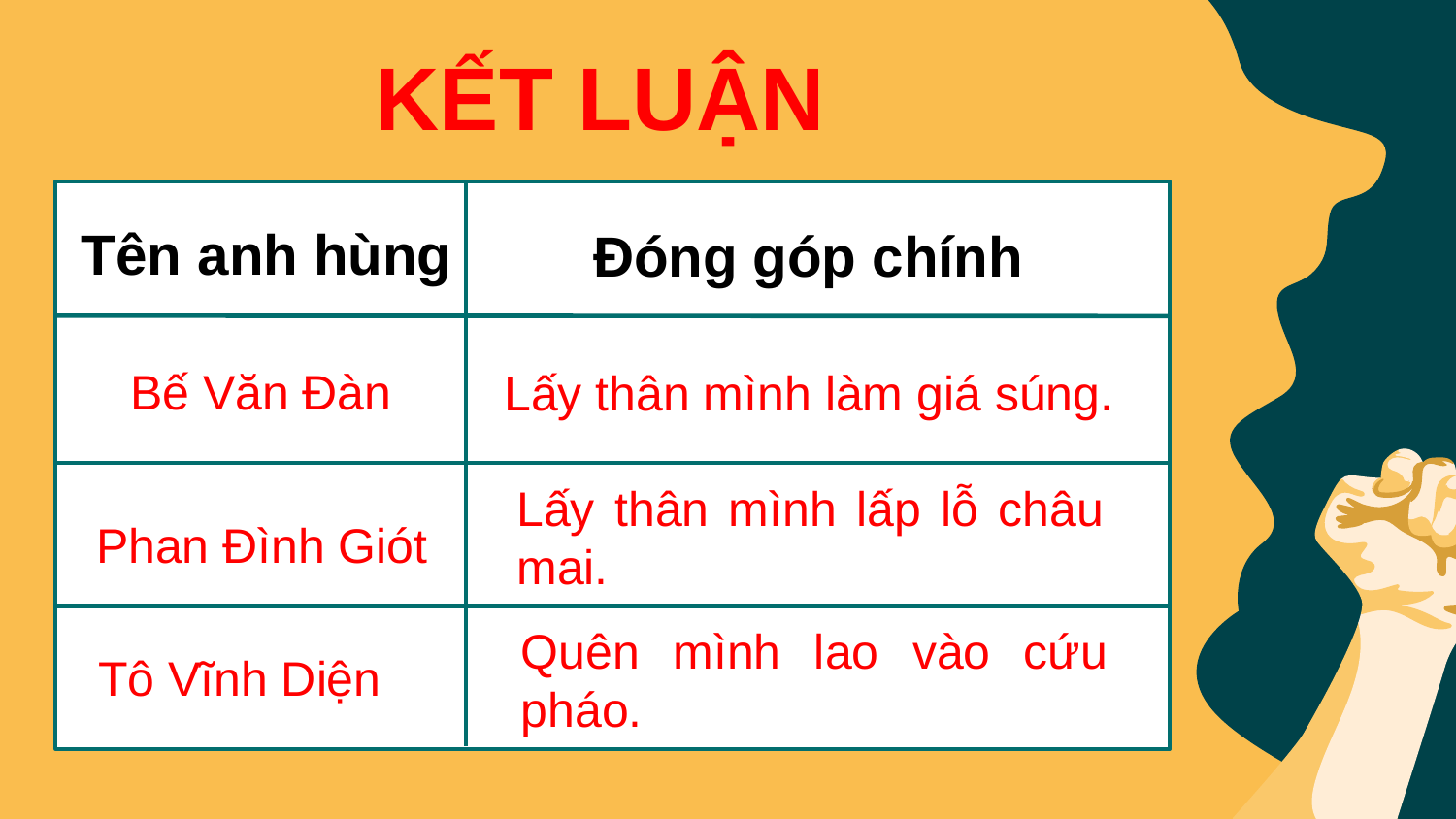

KẾT LUẬN

Tên anh hùng
Đóng góp chính
?
?
?
?
....
....
Bế Văn Đàn
Lấy thân mình làm giá súng.

Lấy thân mình lấp lỗ châu mai.
Phan Đình Giót
Quên mình lao vào cứu pháo.
Tô Vĩnh Diện